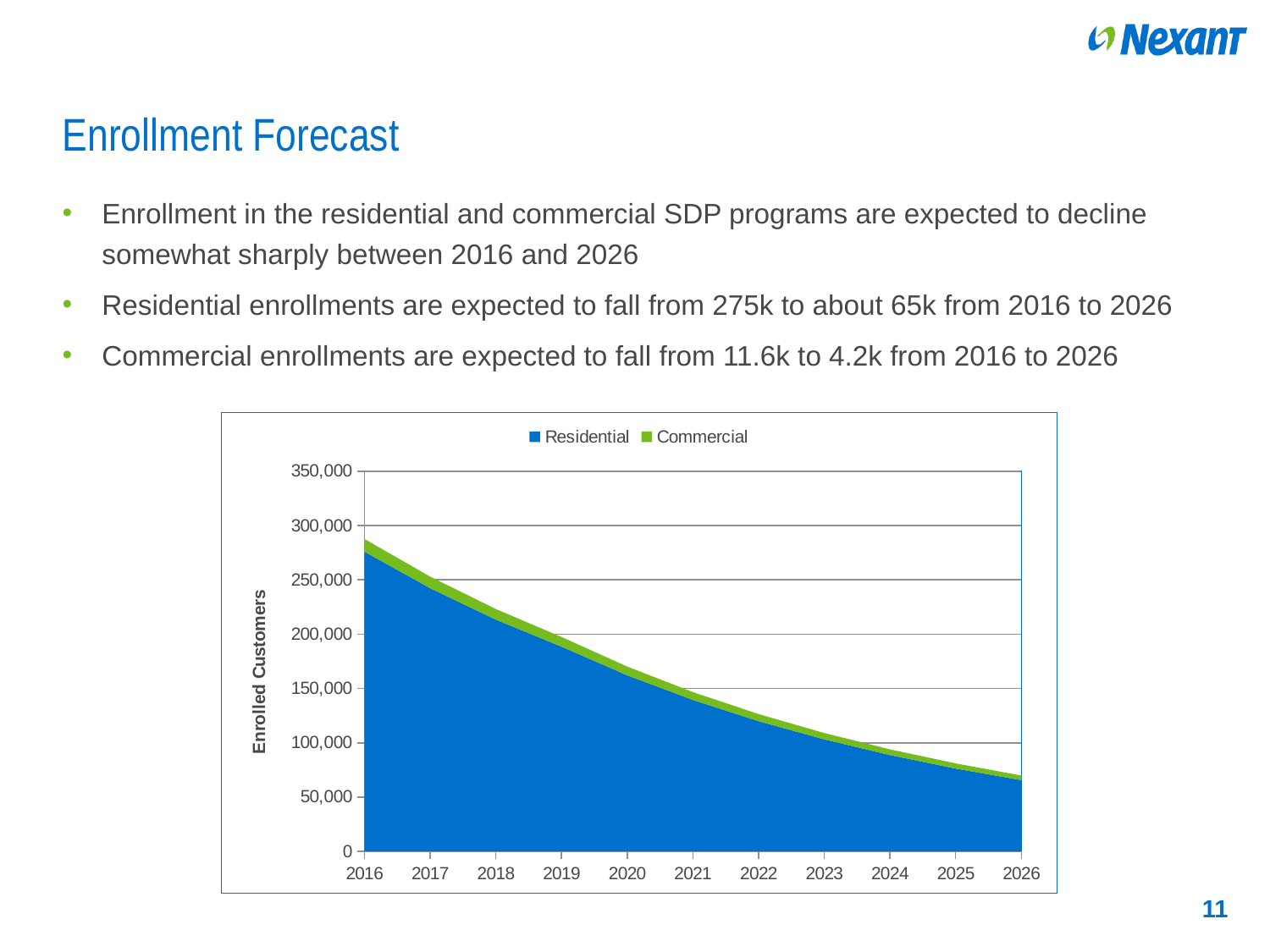

# Enrollment Forecast
Enrollment in the residential and commercial SDP programs are expected to decline somewhat sharply between 2016 and 2026
Residential enrollments are expected to fall from 275k to about 65k from 2016 to 2026
Commercial enrollments are expected to fall from 11.6k to 4.2k from 2016 to 2026

### Chart

| Category | Residential | Commercial |
|---|---|---|
| 2016 | 275893.0 | 11680.0 |
| 2017 | 242268.0 | 10662.0 |
| 2018 | 213350.0 | 9746.0 |
| 2019 | 188481.0 | 8921.0 |
| 2020 | 162094.0 | 8029.0 |
| 2021 | 139401.0 | 7226.0 |
| 2022 | 119885.0 | 6504.0 |
| 2023 | 103101.0 | 5853.0 |
| 2024 | 88667.0 | 5268.0 |
| 2025 | 76253.0 | 4741.0 |
| 2026 | 65578.0 | 4267.0 |
11